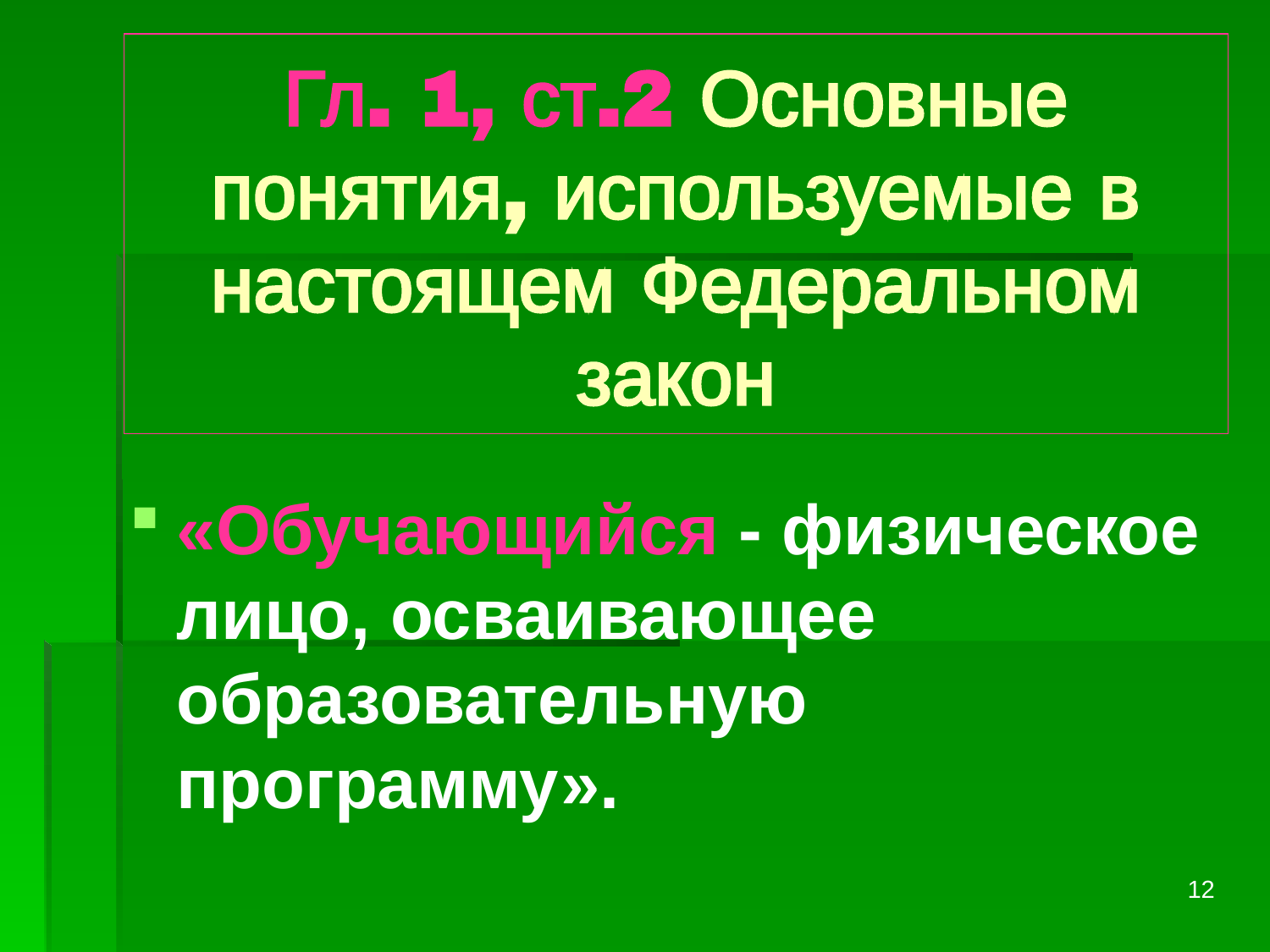

# Гл. 1, ст.2 Основные понятия, используемые в настоящем Федеральном закон
«Обучающийся - физическое лицо, осваивающее образовательную программу».
12